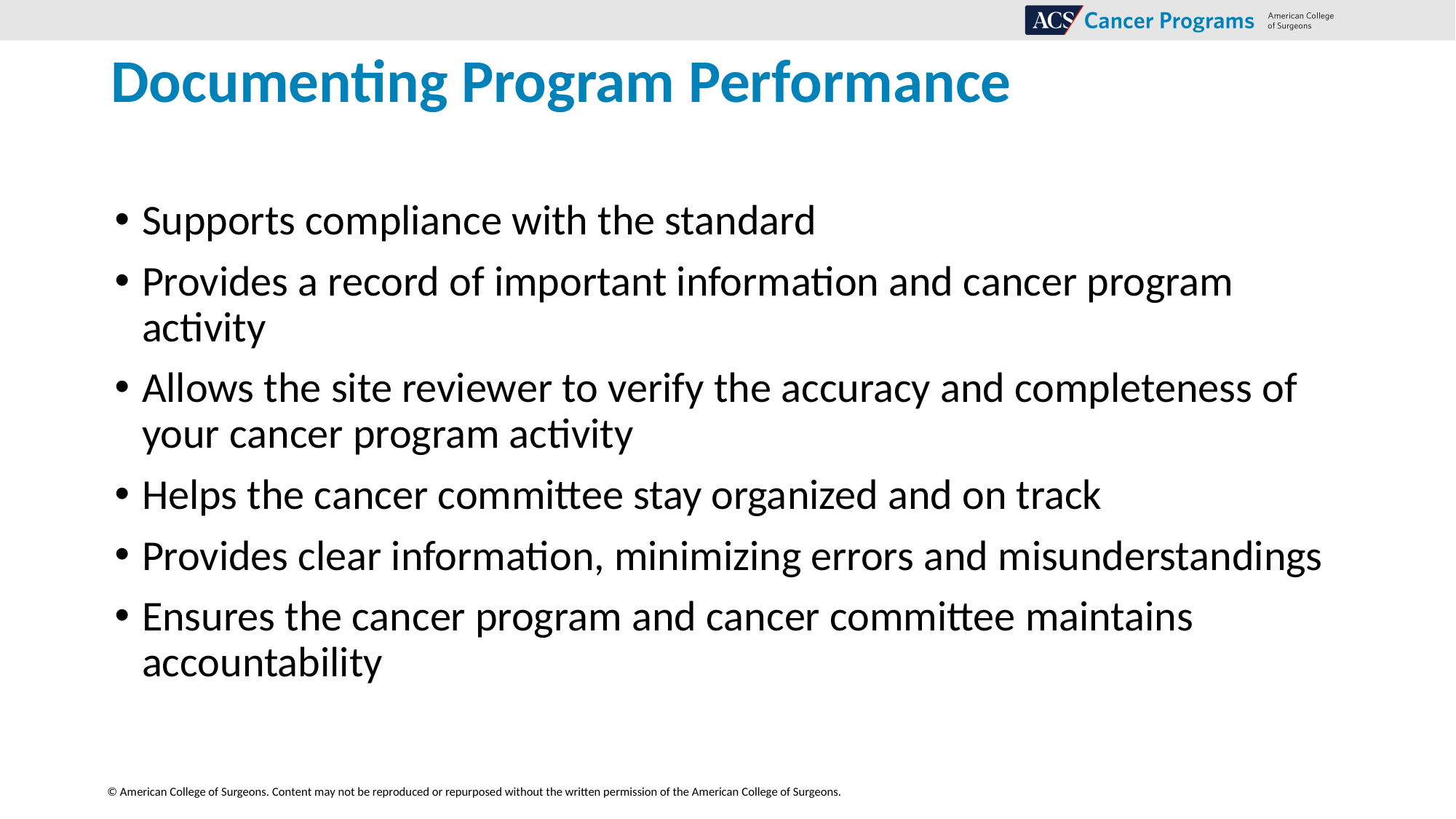

# Documenting Program Performance
Supports compliance with the standard
Provides a record of important information and cancer program activity
Allows the site reviewer to verify the accuracy and completeness of your cancer program activity
Helps the cancer committee stay organized and on track
Provides clear information, minimizing errors and misunderstandings
Ensures the cancer program and cancer committee maintains accountability